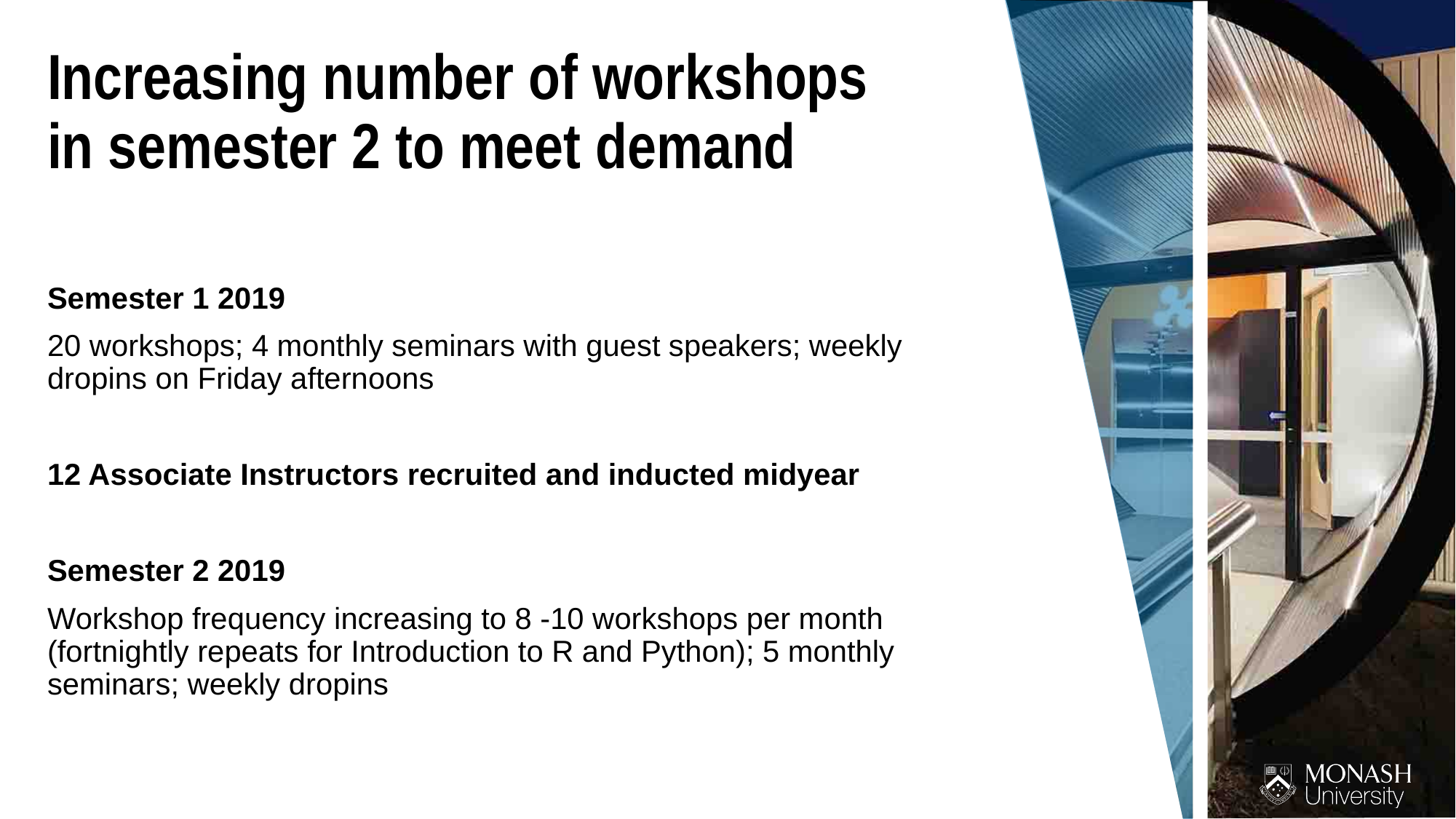

Increasing number of workshops in semester 2 to meet demand

Semester 1 2019
20 workshops; 4 monthly seminars with guest speakers; weekly dropins on Friday afternoons

12 Associate Instructors recruited and inducted midyear

Semester 2 2019
Workshop frequency increasing to 8 -10 workshops per month (fortnightly repeats for Introduction to R and Python); 5 monthly seminars; weekly dropins